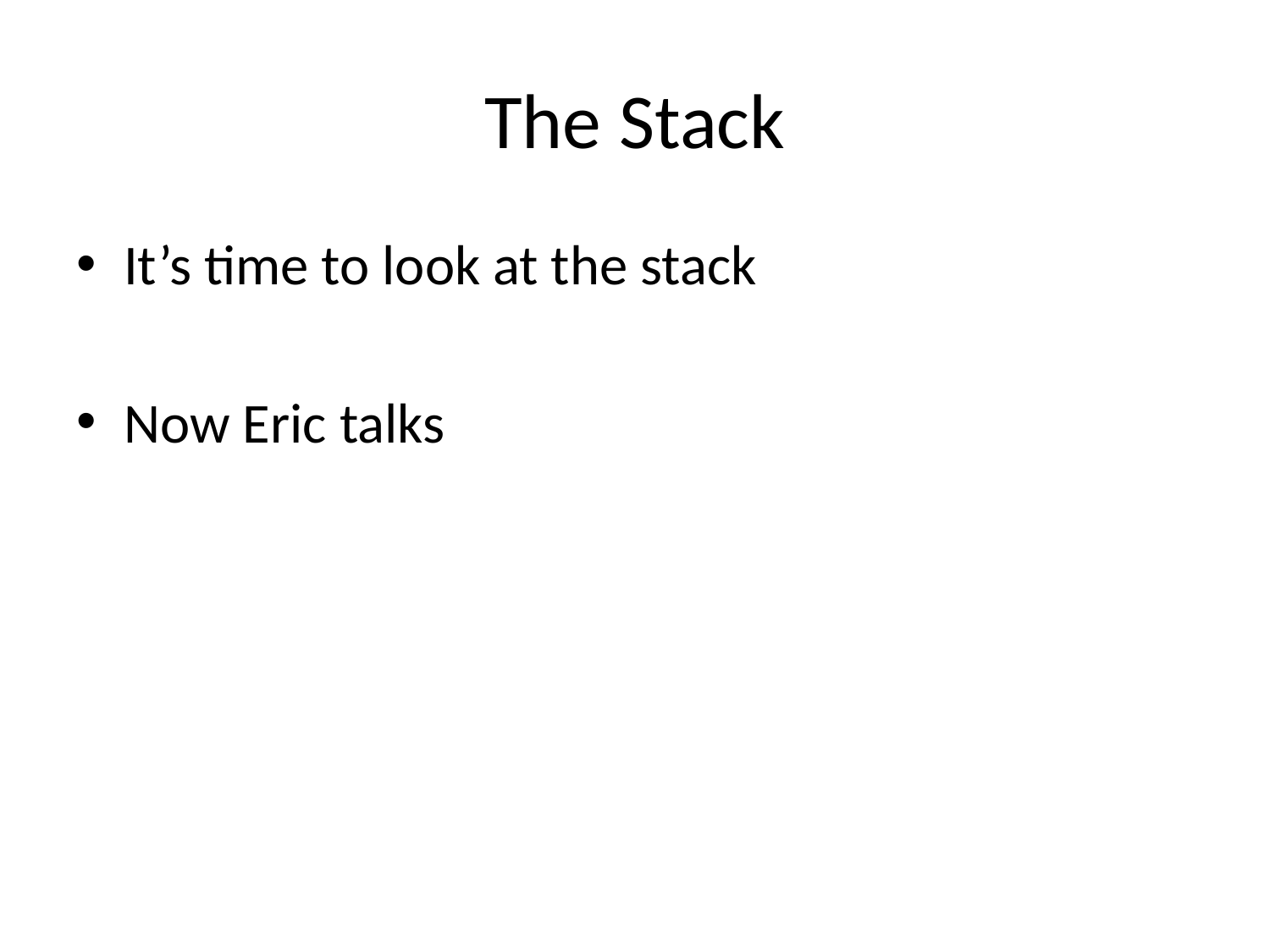

# The Stack
It’s time to look at the stack

Now Eric talks